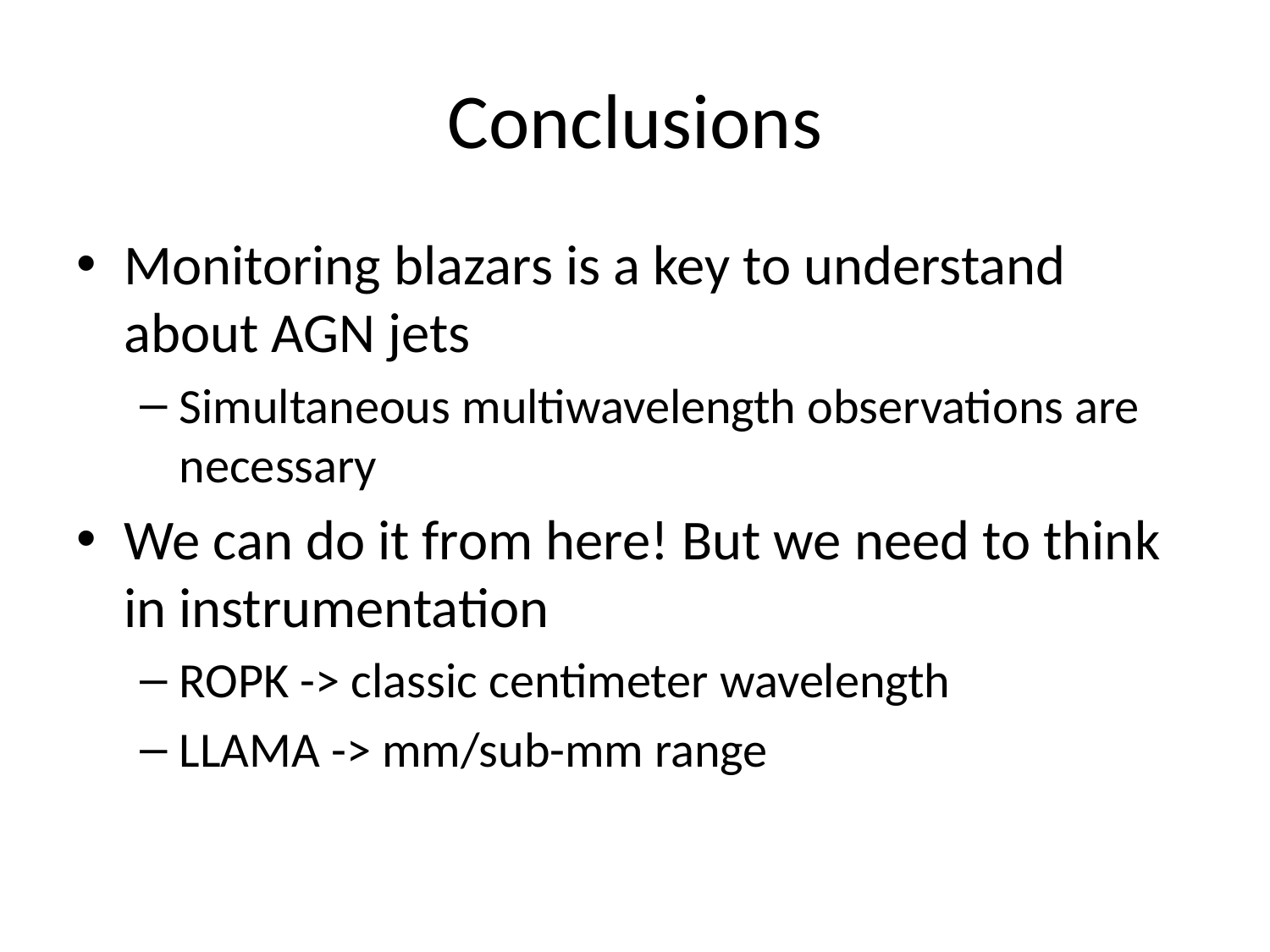

# Conclusions
Monitoring blazars is a key to understand about AGN jets
Simultaneous multiwavelength observations are necessary
We can do it from here! But we need to think in instrumentation
ROPK -> classic centimeter wavelength
LLAMA -> mm/sub-mm range